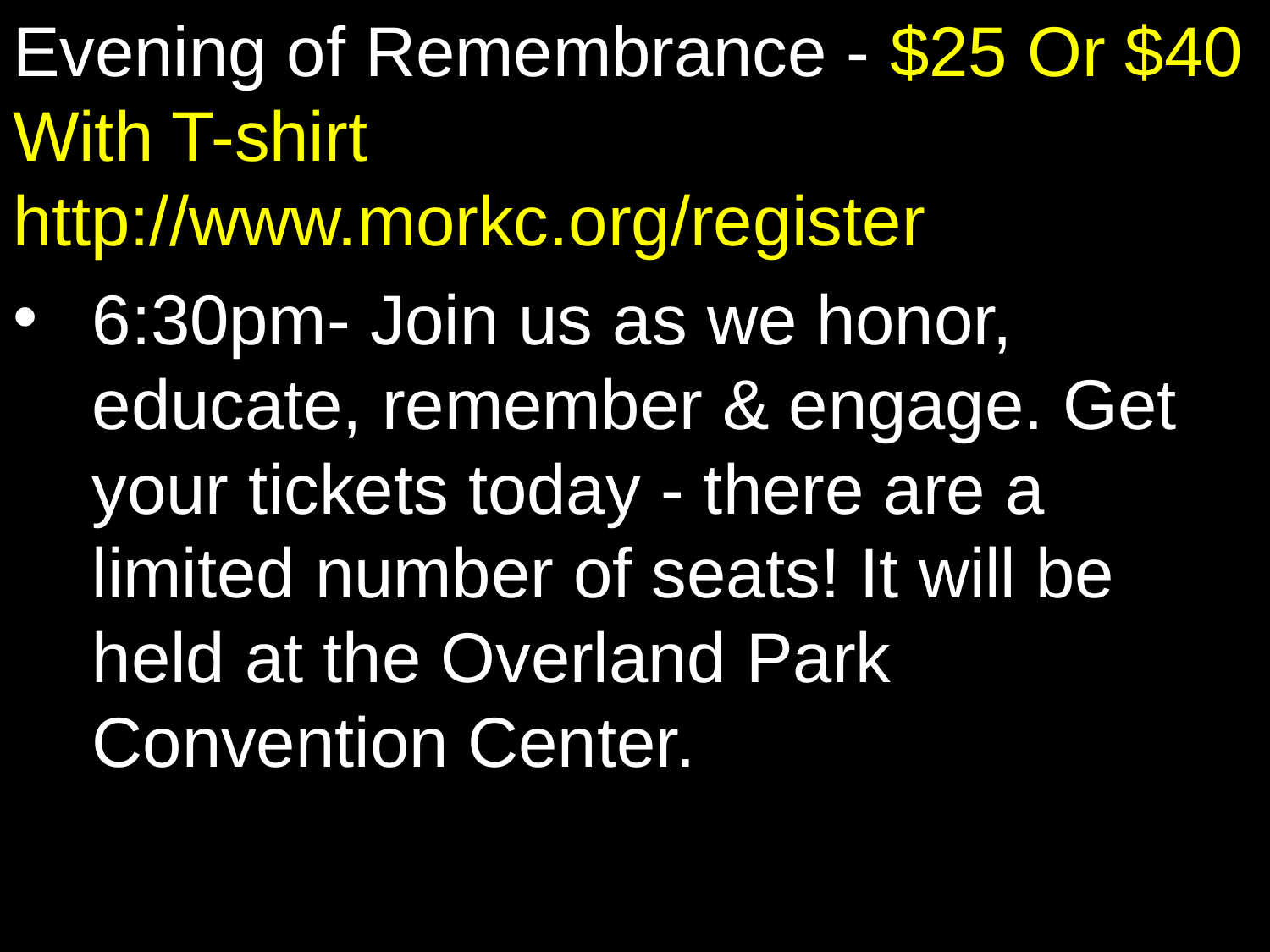

Evening of Remembrance - $25 Or $40 With T-shirt   http://www.morkc.org/register
6:30pm- Join us as we honor, educate, remember & engage. Get your tickets today - there are a limited number of seats! It will be held at the Overland Park Convention Center.